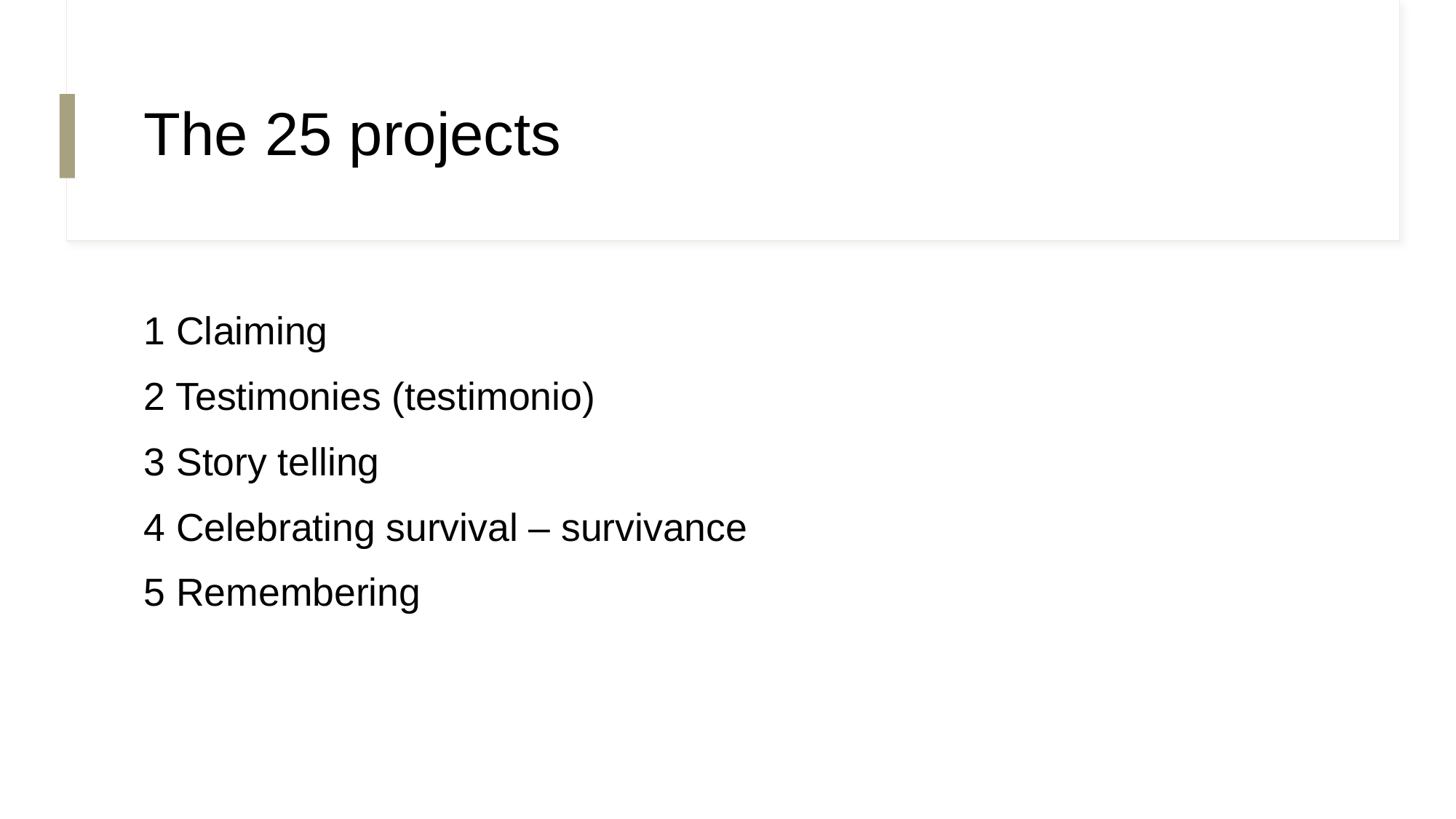

# The 25 projects
1 Claiming
2 Testimonies (testimonio)
3 Story telling
4 Celebrating survival – survivance
5 Remembering